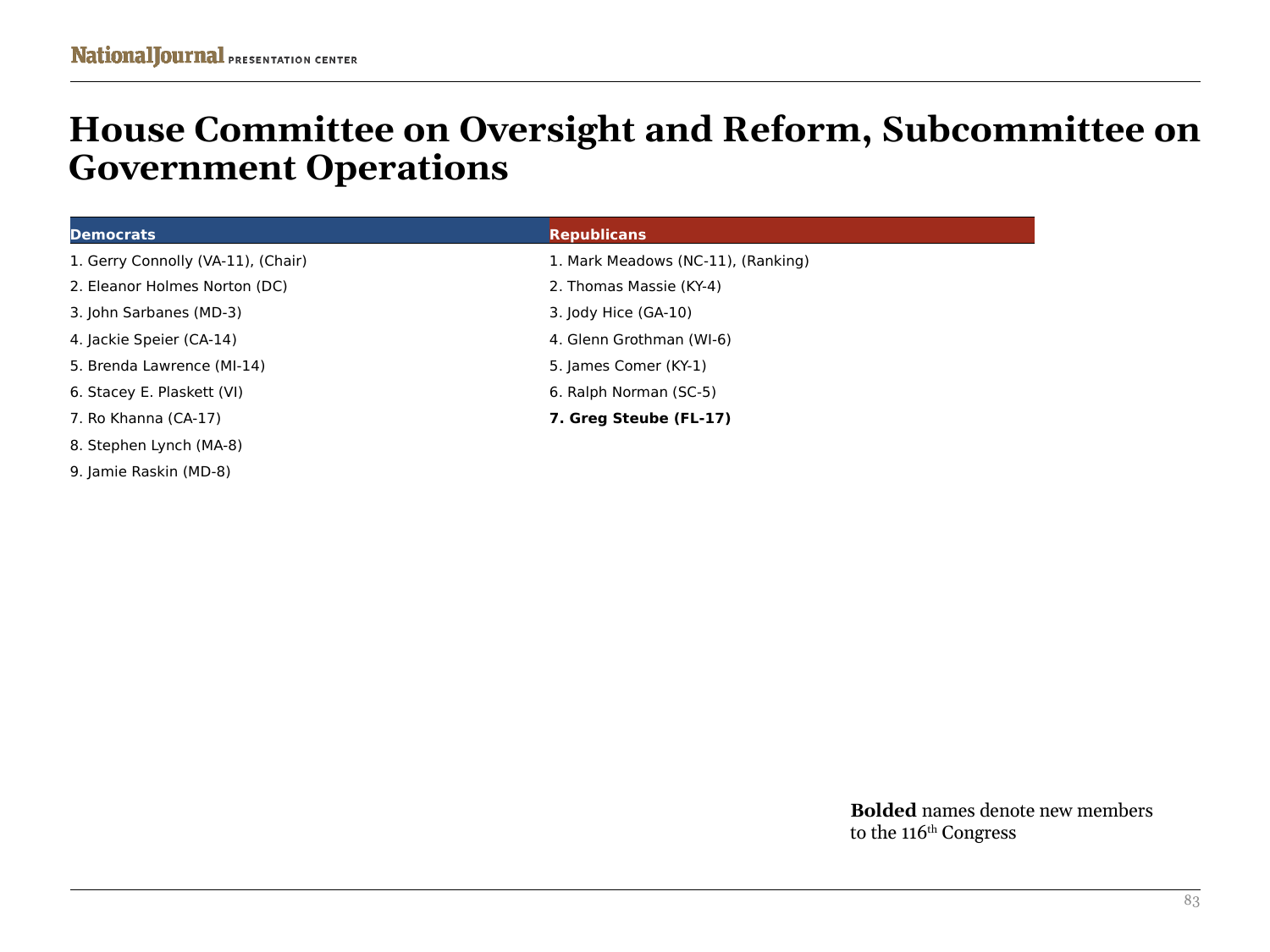

# House Committee on Oversight and Reform, Subcommittee on Government Operations
| Democrats | Republicans |
| --- | --- |
| 1. Gerry Connolly (VA-11), (Chair) | 1. Mark Meadows (NC-11), (Ranking) |
| 2. Eleanor Holmes Norton (DC) | 2. Thomas Massie (KY-4) |
| 3. John Sarbanes (MD-3) | 3. Jody Hice (GA-10) |
| 4. Jackie Speier (CA-14) | 4. Glenn Grothman (WI-6) |
| 5. Brenda Lawrence (MI-14) | 5. James Comer (KY-1) |
| 6. Stacey E. Plaskett (VI) | 6. Ralph Norman (SC-5) |
| 7. Ro Khanna (CA-17) | 7. Greg Steube (FL-17) |
| 8. Stephen Lynch (MA-8) |  |
| 9. Jamie Raskin (MD-8) |  |
Bolded names denote new members to the 116th Congress
83